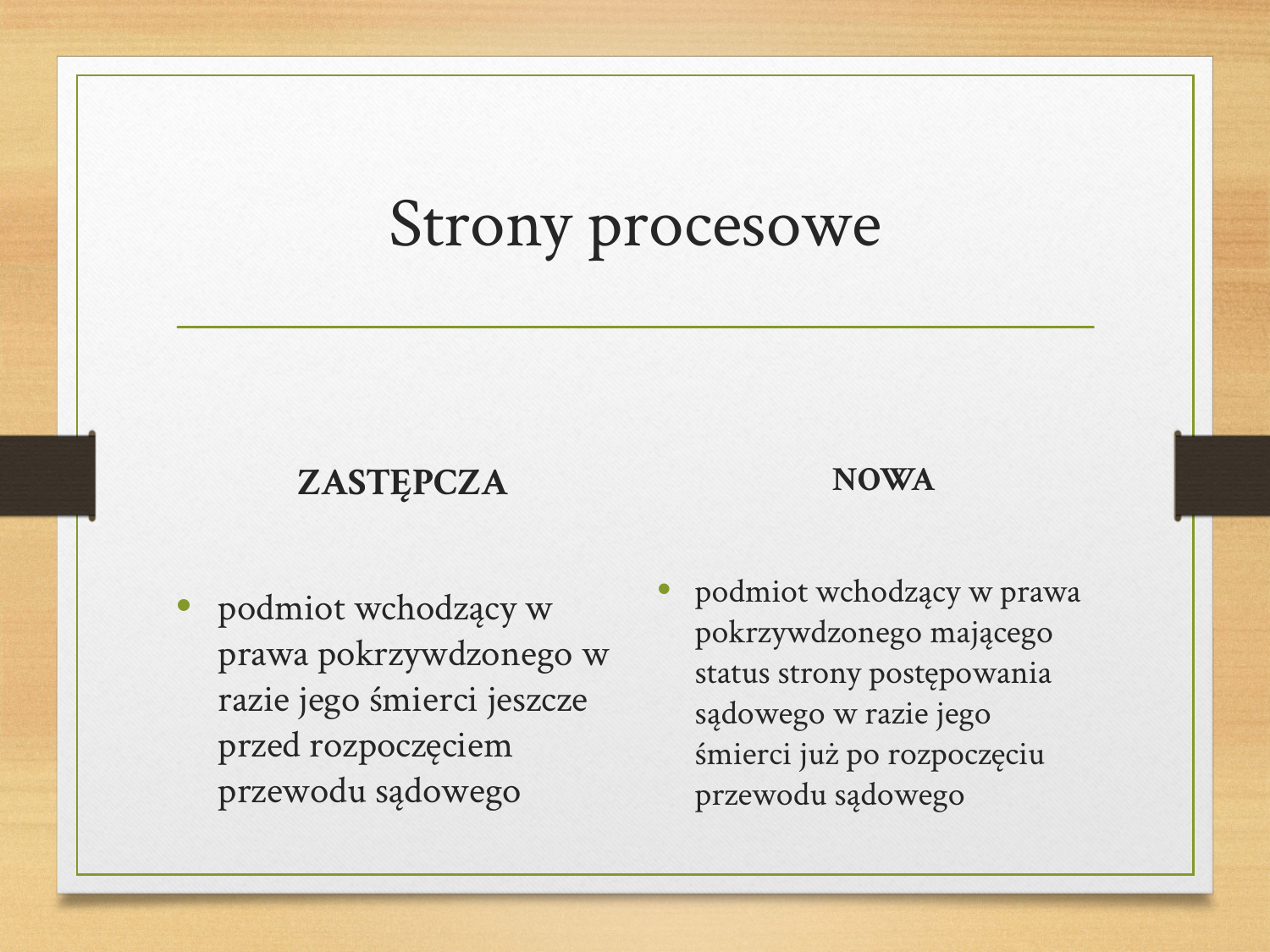

# Strony procesowe
ZASTĘPCZA

podmiot wchodzący w prawa pokrzywdzonego w razie jego śmierci jeszcze przed rozpoczęciem przewodu sądowego
NOWA

podmiot wchodzący w prawa pokrzywdzonego mającego status strony postępowania sądowego w razie jego śmierci już po rozpoczęciu przewodu sądowego